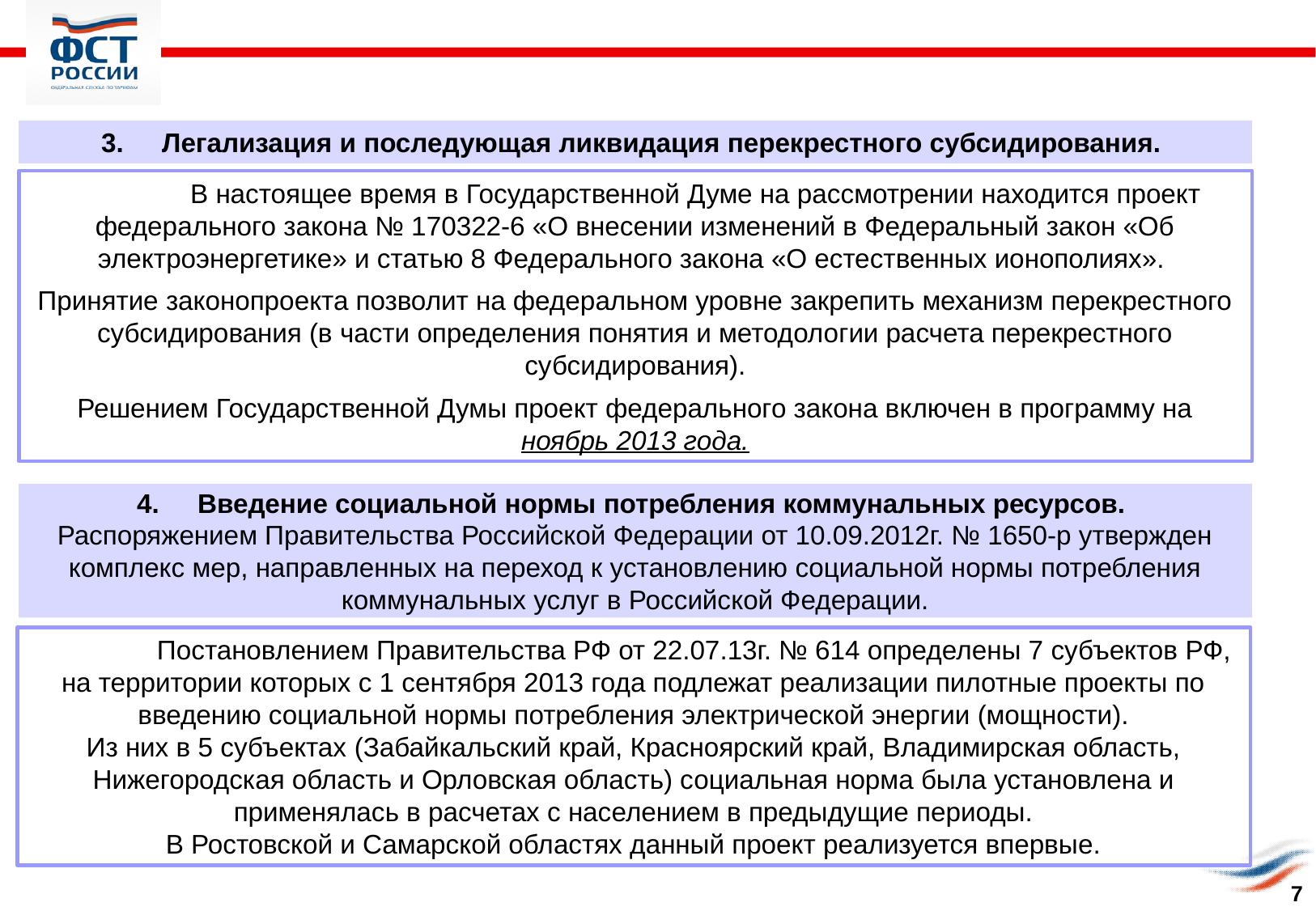

Легализация и последующая ликвидация перекрестного субсидирования.
	В настоящее время в Государственной Думе на рассмотрении находится проект федерального закона № 170322-6 «О внесении изменений в Федеральный закон «Об электроэнергетике» и статью 8 Федерального закона «О естественных ионополиях».
Принятие законопроекта позволит на федеральном уровне закрепить механизм перекрестного субсидирования (в части определения понятия и методологии расчета перекрестного субсидирования).
Решением Государственной Думы проект федерального закона включен в программу на ноябрь 2013 года.
Введение социальной нормы потребления коммунальных ресурсов.
Распоряжением Правительства Российской Федерации от 10.09.2012г. № 1650-р утвержден комплекс мер, направленных на переход к установлению социальной нормы потребления коммунальных услуг в Российской Федерации.
	Постановлением Правительства РФ от 22.07.13г. № 614 определены 7 субъектов РФ, на территории которых с 1 сентября 2013 года подлежат реализации пилотные проекты по введению социальной нормы потребления электрической энергии (мощности).
Из них в 5 субъектах (Забайкальский край, Красноярский край, Владимирская область, Нижегородская область и Орловская область) социальная норма была установлена и применялась в расчетах с населением в предыдущие периоды.
В Ростовской и Самарской областях данный проект реализуется впервые.
7